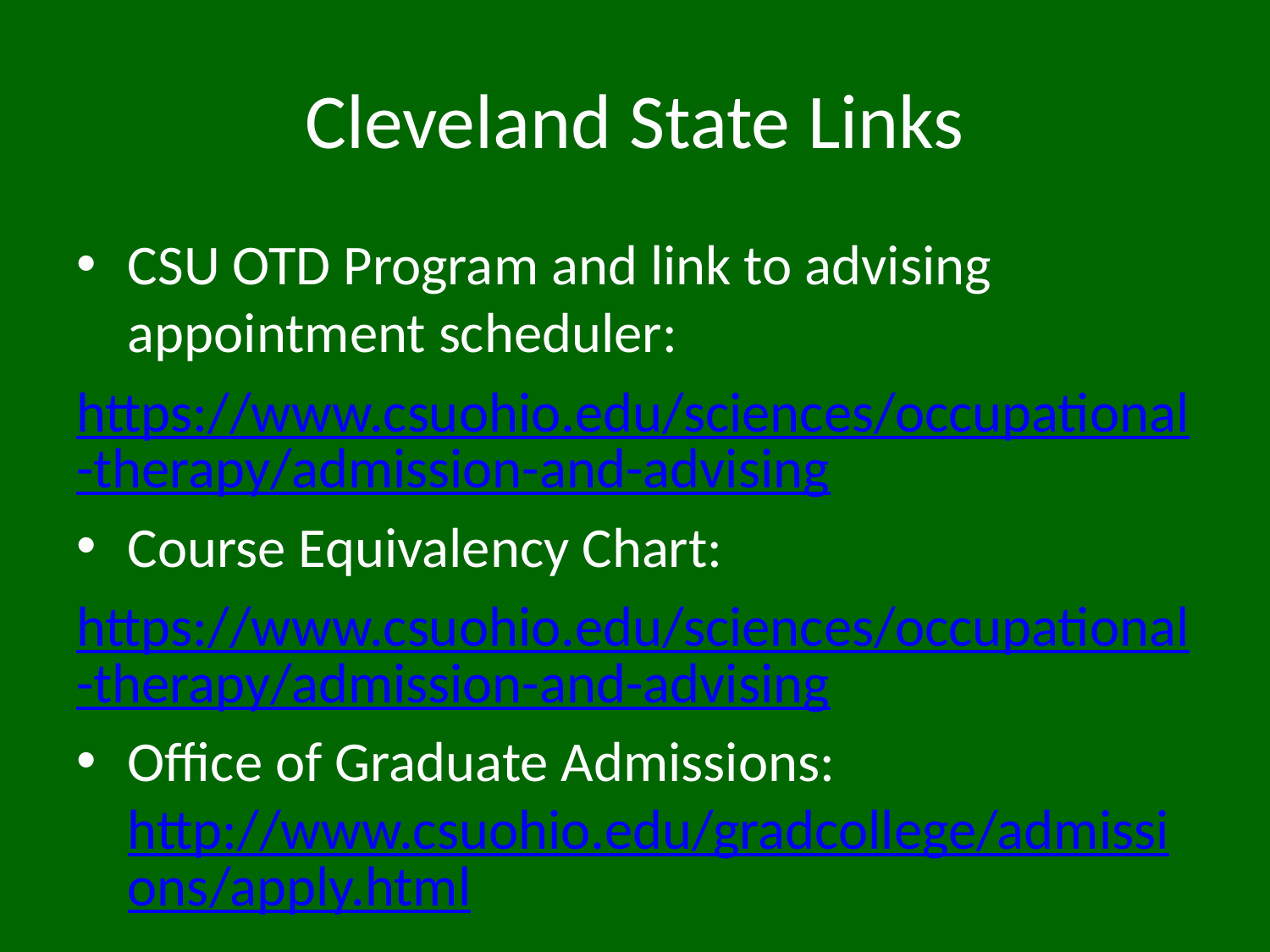

# Cleveland State Links
CSU OTD Program and link to advising appointment scheduler:
https://www.csuohio.edu/sciences/occupational-therapy/admission-and-advising
Course Equivalency Chart:
https://www.csuohio.edu/sciences/occupational-therapy/admission-and-advising
Office of Graduate Admissions:  http://www.csuohio.edu/gradcollege/admissions/apply.html